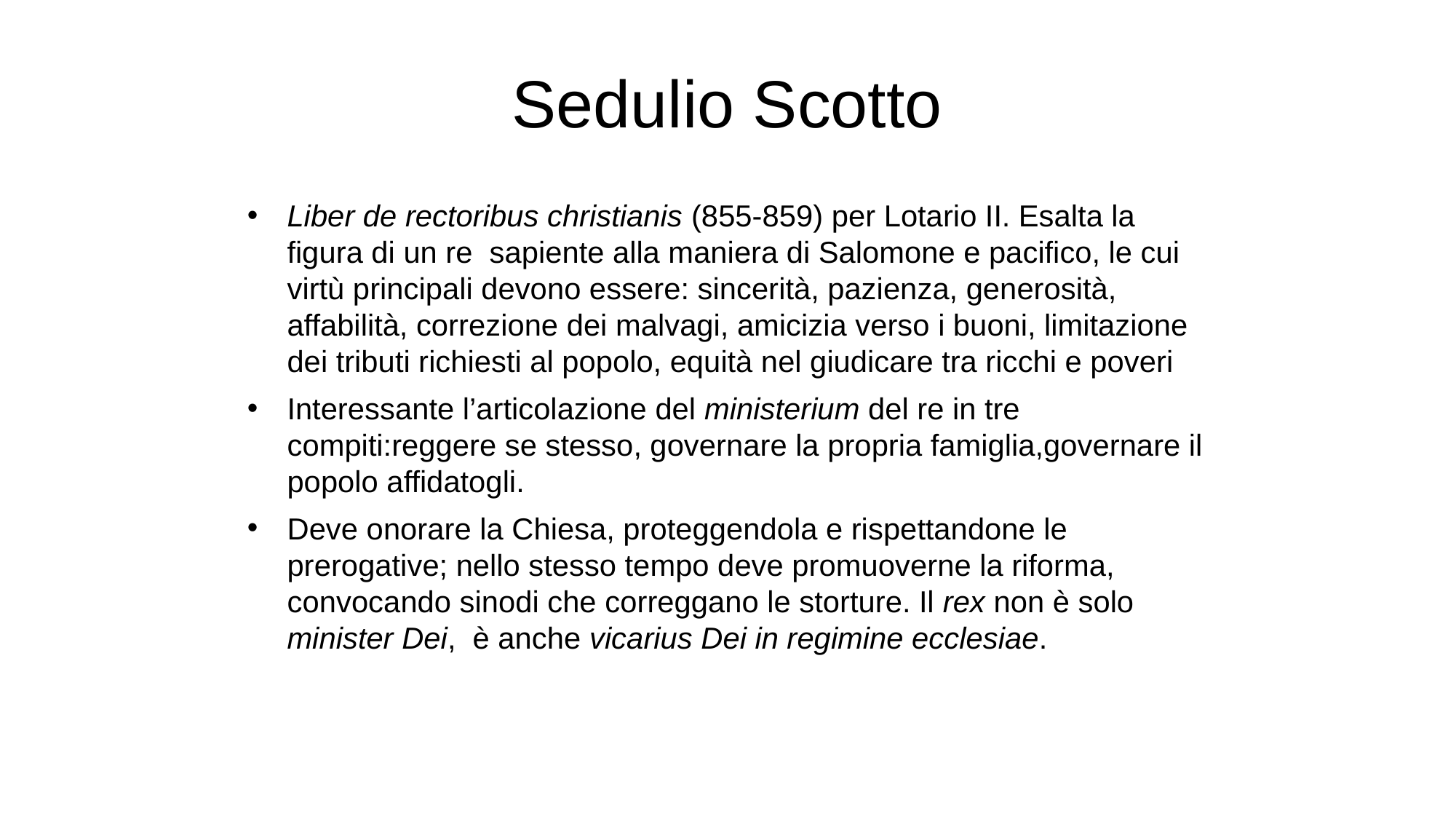

# Sedulio Scotto
Liber de rectoribus christianis (855-859) per Lotario II. Esalta la figura di un re  sapiente alla maniera di Salomone e pacifico, le cui virtù principali devono essere: sincerità, pazienza, generosità, affabilità, correzione dei malvagi, amicizia verso i buoni, limitazione dei tributi richiesti al popolo, equità nel giudicare tra ricchi e poveri
Interessante l’articolazione del ministerium del re in tre compiti:reggere se stesso, governare la propria famiglia,governare il popolo affidatogli.
Deve onorare la Chiesa, proteggendola e rispettandone le prerogative; nello stesso tempo deve promuoverne la riforma, convocando sinodi che correggano le storture. Il rex non è solo minister Dei,  è anche vicarius Dei in regimine ecclesiae.